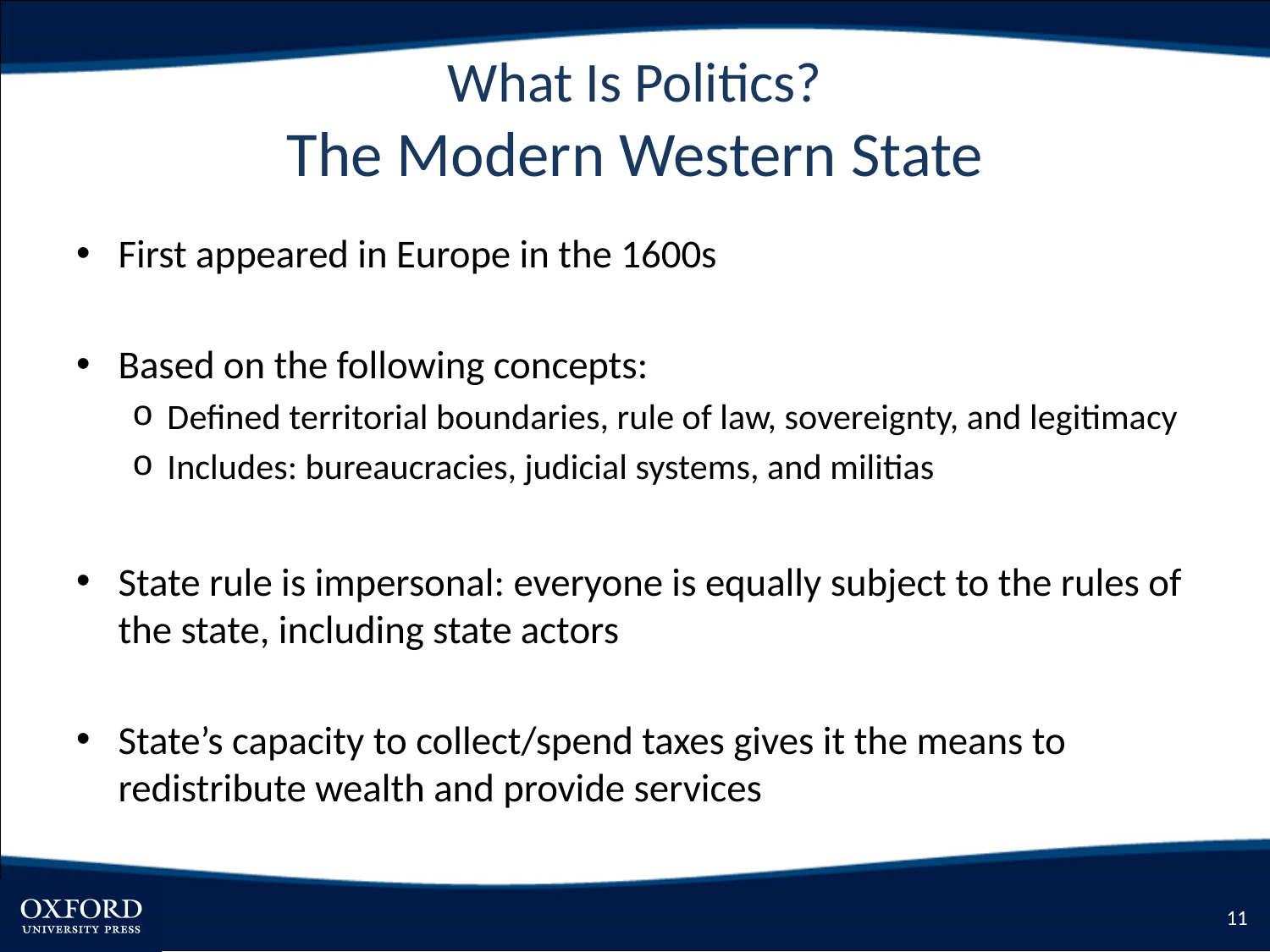

# What Is Politics? The Modern Western State
First appeared in Europe in the 1600s

Based on the following concepts:
Defined territorial boundaries, rule of law, sovereignty, and legitimacy
Includes: bureaucracies, judicial systems, and militias

State rule is impersonal: everyone is equally subject to the rules of the state, including state actors

State’s capacity to collect/spend taxes gives it the means to redistribute wealth and provide services